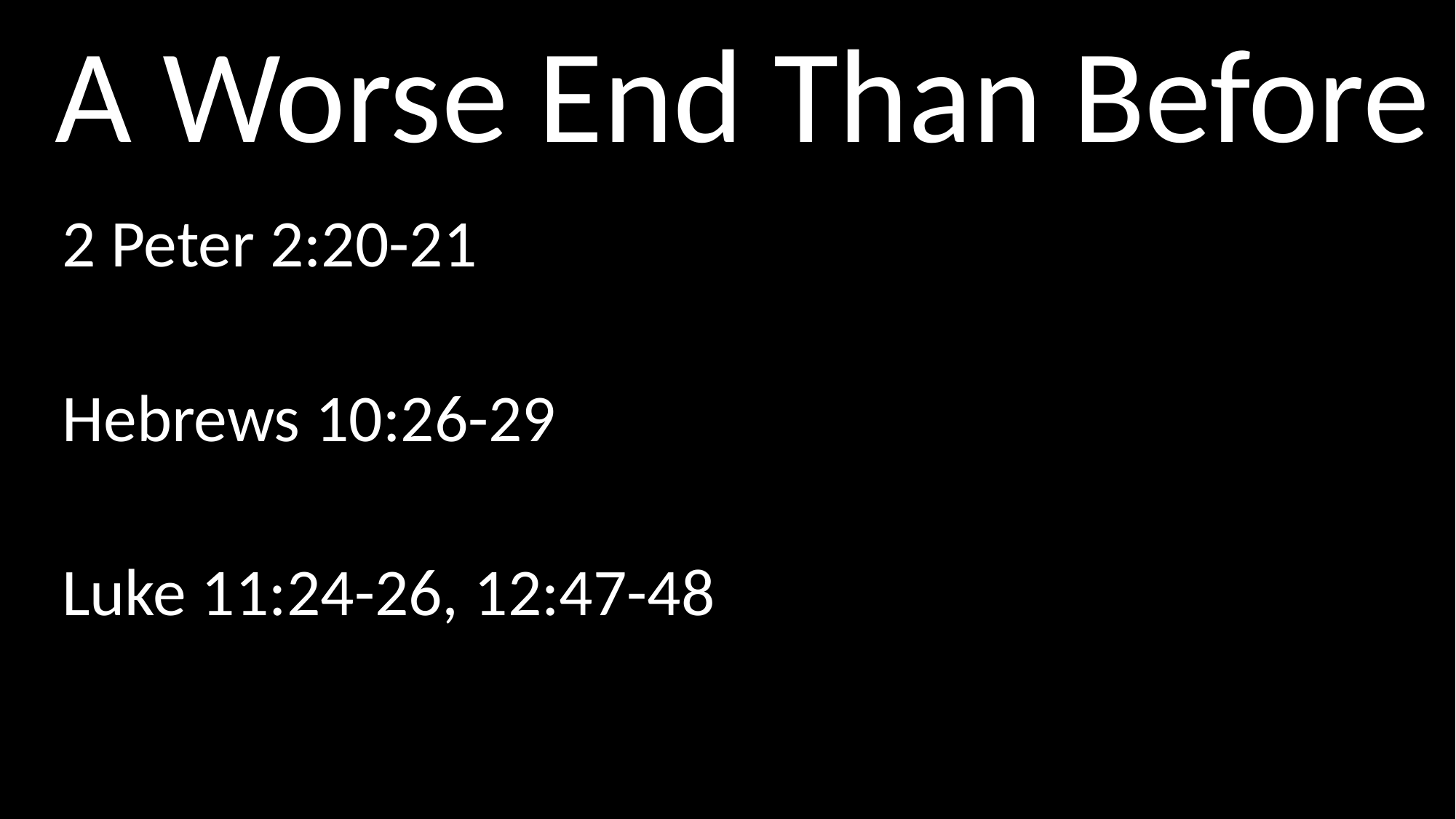

A Worse End Than Before
2 Peter 2:20-21

Hebrews 10:26-29

Luke 11:24-26, 12:47-48